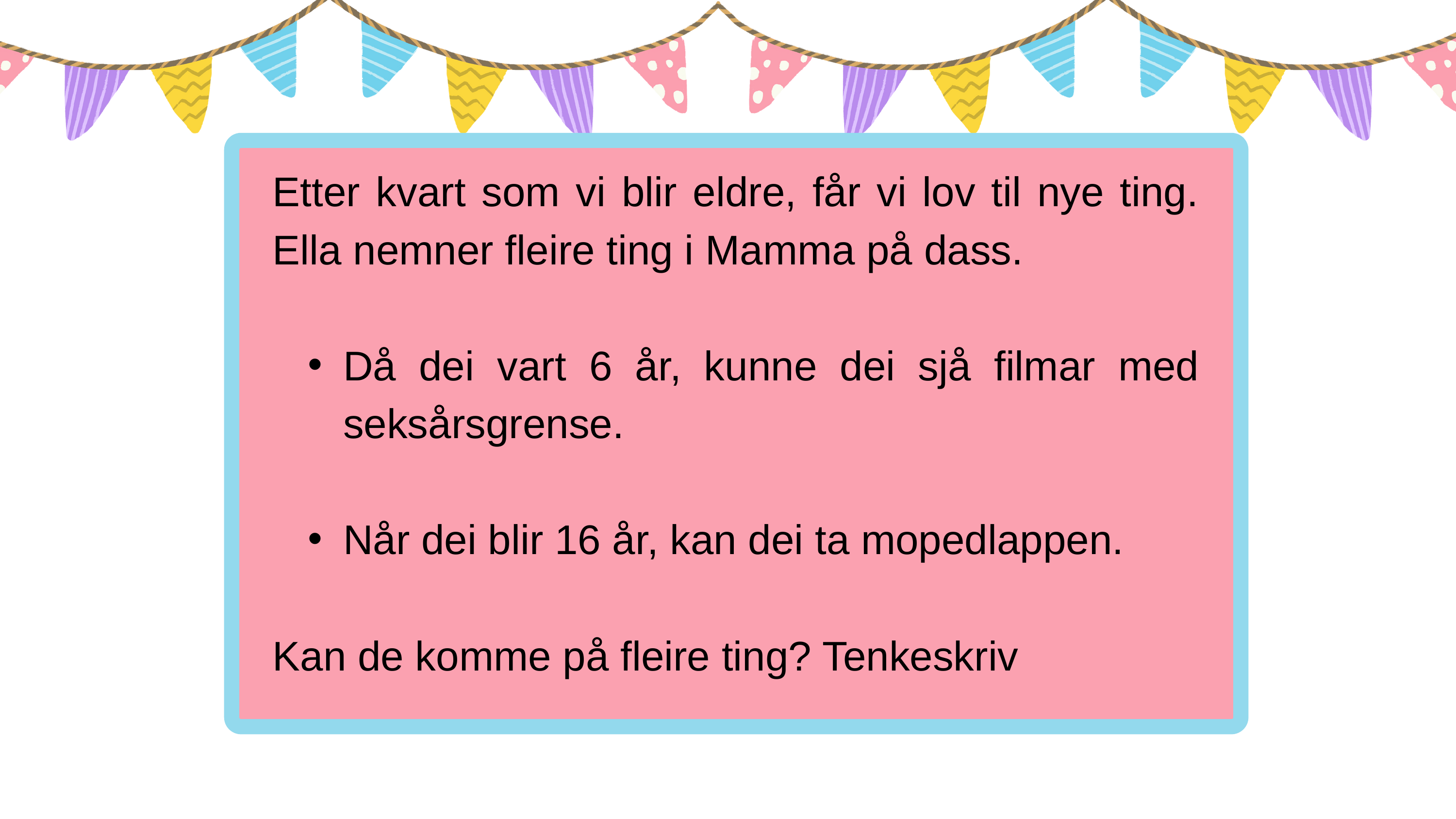

Etter kvart som vi blir eldre, får vi lov til nye ting. Ella nemner fleire ting i Mamma på dass.

Då dei vart 6 år, kunne dei sjå filmar med seksårsgrense.

Når dei blir 16 år, kan dei ta mopedlappen.

Kan de komme på fleire ting? Tenkeskriv